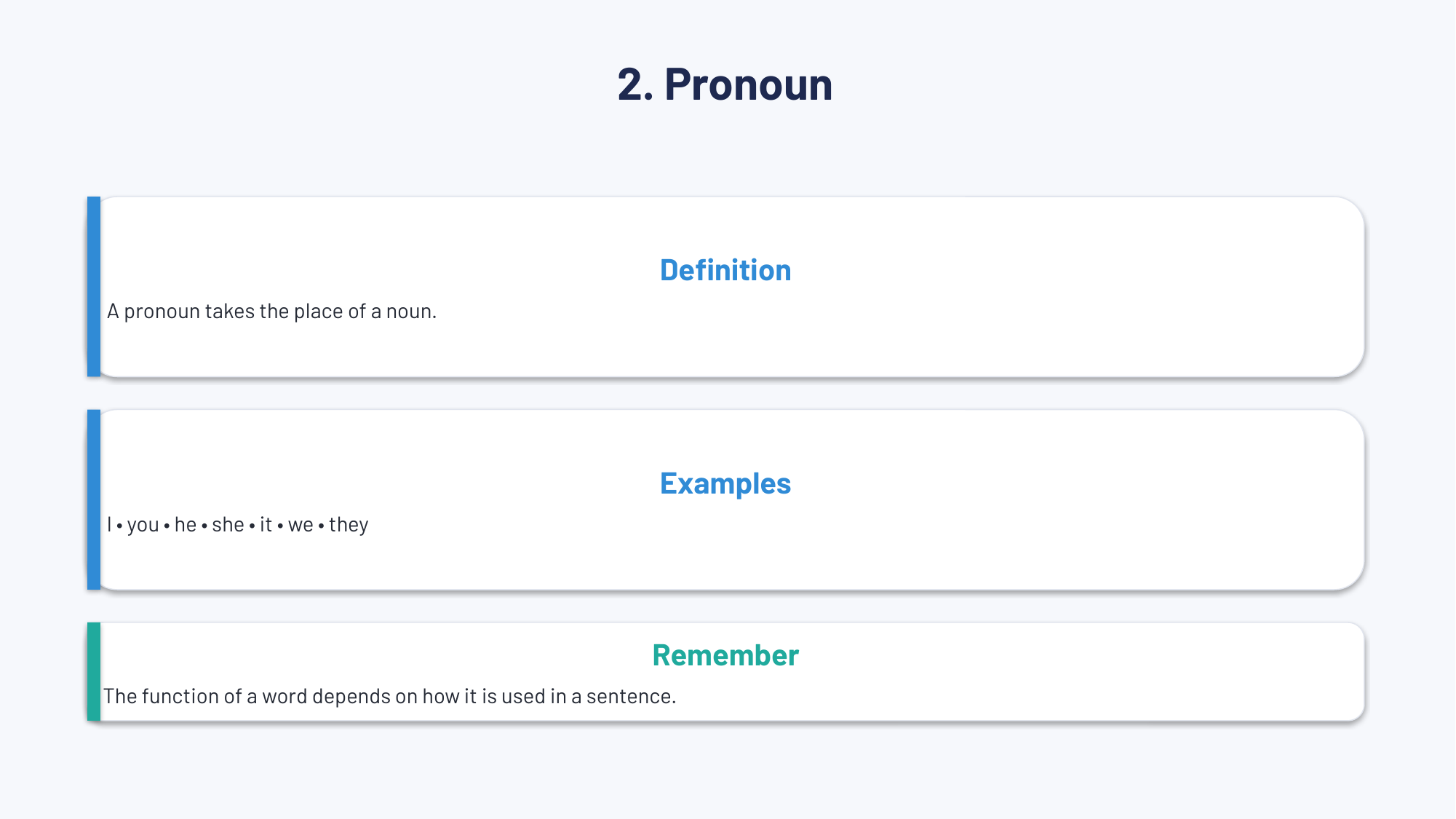

2. Pronoun
Definition
A pronoun takes the place of a noun.

Examples
I • you • he • she • it • we • they

Remember
The function of a word depends on how it is used in a sentence.